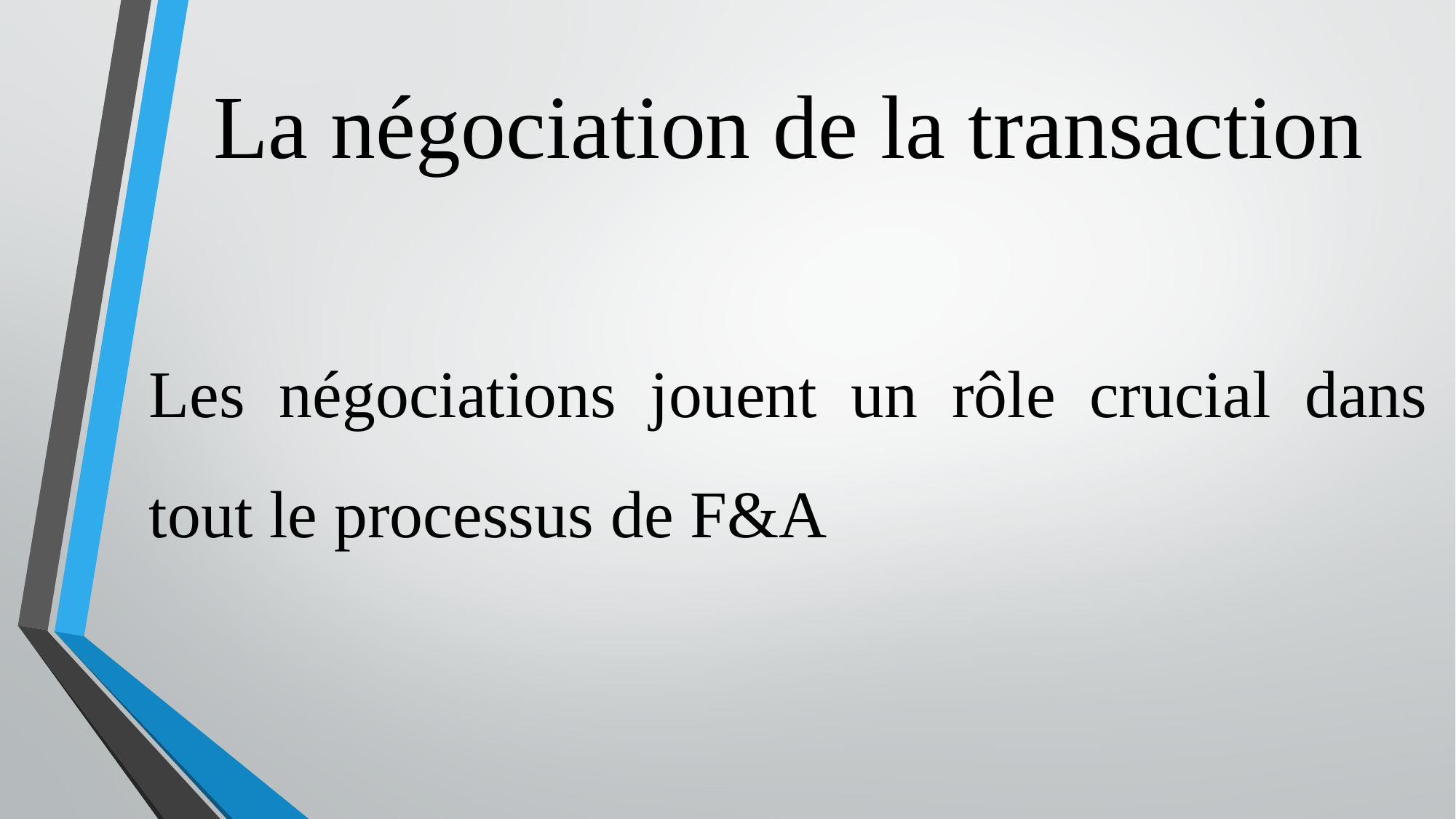

# La négociation de la transaction
Les négociations jouent un rôle crucial dans tout le processus de F&A